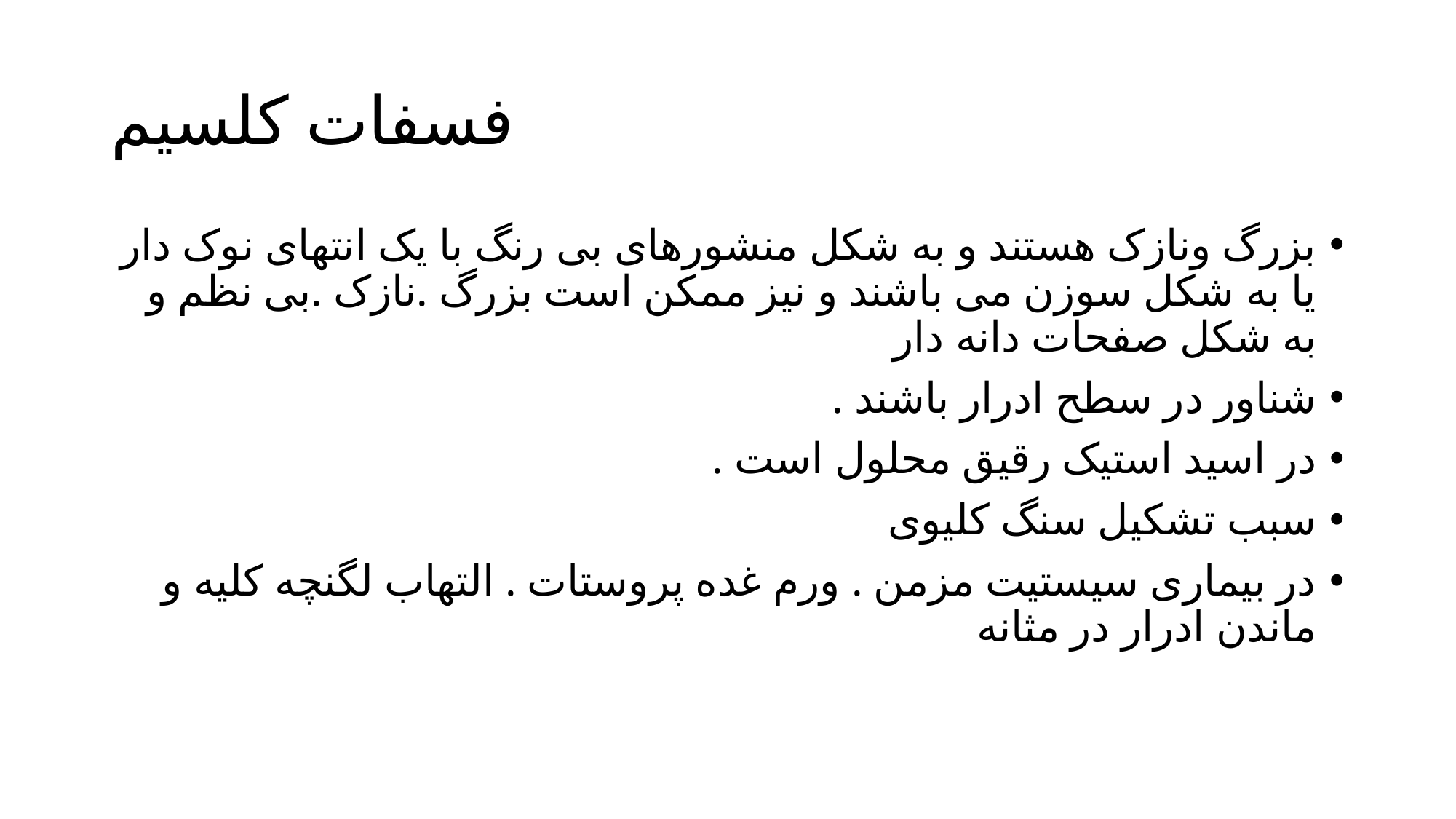

# فسفات کلسیم
بزرگ ونازک هستند و به شکل منشورهای بی رنگ با یک انتهای نوک دار یا به شکل سوزن می باشند و نیز ممکن است بزرگ .نازک .بی نظم و به شکل صفحات دانه دار
شناور در سطح ادرار باشند .
در اسید استیک رقیق محلول است .
سبب تشکیل سنگ کلیوی
در بیماری سیستیت مزمن . ورم غده پروستات . التهاب لگنچه کلیه و ماندن ادرار در مثانه